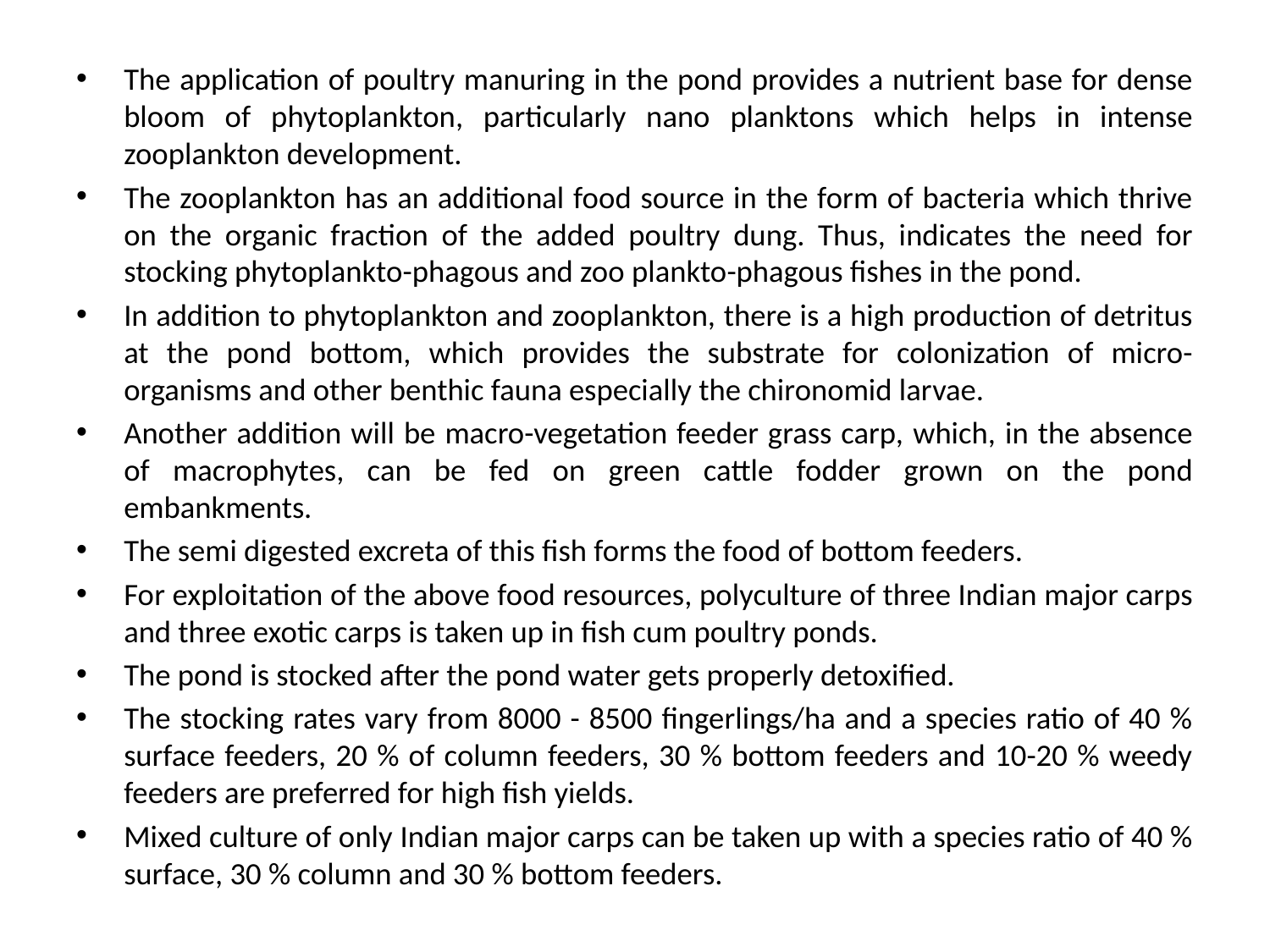

The application of poultry manuring in the pond provides a nutrient base for dense bloom of phytoplankton, particularly nano planktons which helps in intense zooplankton development.
The zooplankton has an additional food source in the form of bacteria which thrive on the organic fraction of the added poultry dung. Thus, indicates the need for stocking phytoplankto-phagous and zoo plankto-phagous fishes in the pond.
In addition to phytoplankton and zooplankton, there is a high production of detritus at the pond bottom, which provides the substrate for colonization of micro-organisms and other benthic fauna especially the chironomid larvae.
Another addition will be macro-vegetation feeder grass carp, which, in the absence of macrophytes, can be fed on green cattle fodder grown on the pond embankments.
The semi digested excreta of this fish forms the food of bottom feeders.
For exploitation of the above food resources, polyculture of three Indian major carps and three exotic carps is taken up in fish cum poultry ponds.
The pond is stocked after the pond water gets properly detoxified.
The stocking rates vary from 8000 - 8500 fingerlings/ha and a species ratio of 40 % surface feeders, 20 % of column feeders, 30 % bottom feeders and 10-20 % weedy feeders are preferred for high fish yields.
Mixed culture of only Indian major carps can be taken up with a species ratio of 40 % surface, 30 % column and 30 % bottom feeders.